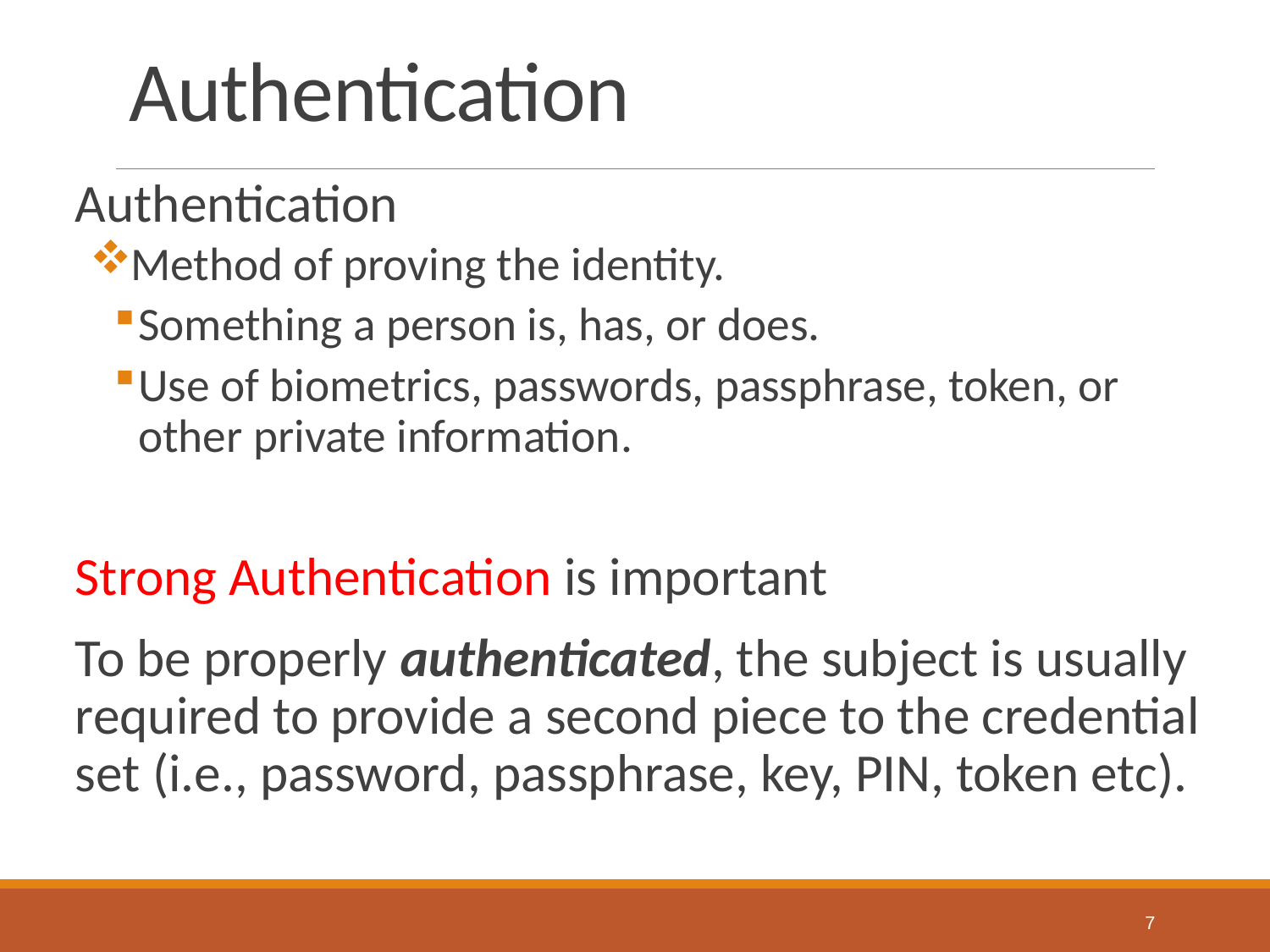

# Authentication
Authentication
Method of proving the identity.
Something a person is, has, or does.
Use of biometrics, passwords, passphrase, token, or other private information.

Strong Authentication is important
To be properly authenticated, the subject is usually required to provide a second piece to the credential set (i.e., password, passphrase, key, PIN, token etc).
7